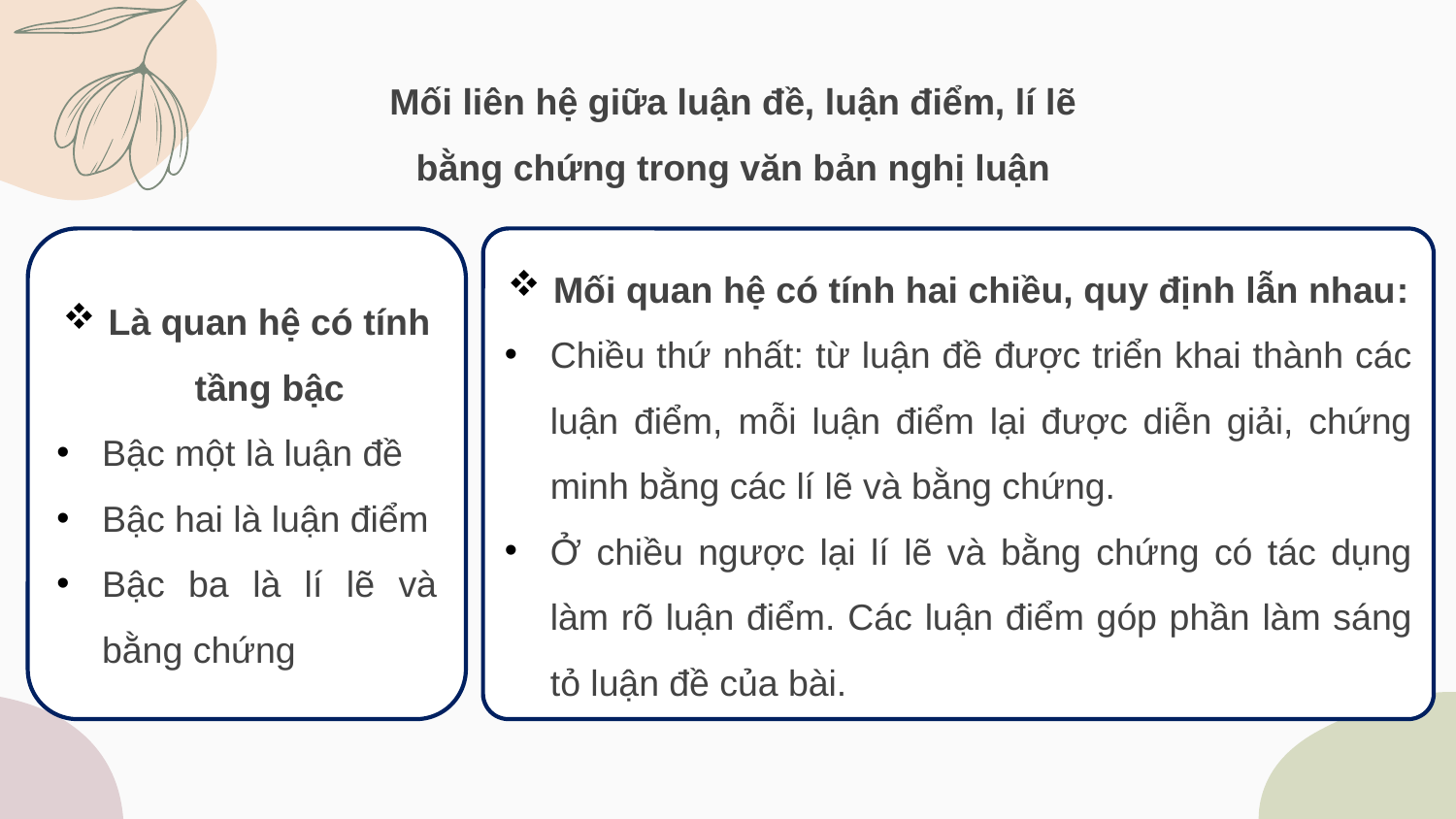

Mối liên hệ giữa luận đề, luận điểm, lí lẽ bằng chứng trong văn bản nghị luận
Là quan hệ có tính tầng bậc
Bậc một là luận đề
Bậc hai là luận điểm
Bậc ba là lí lẽ và bằng chứng
Mối quan hệ có tính hai chiều, quy định lẫn nhau:
Chiều thứ nhất: từ luận đề được triển khai thành các luận điểm, mỗi luận điểm lại được diễn giải, chứng minh bằng các lí lẽ và bằng chứng.
Ở chiều ngược lại lí lẽ và bằng chứng có tác dụng làm rõ luận điểm. Các luận điểm góp phần làm sáng tỏ luận đề của bài.